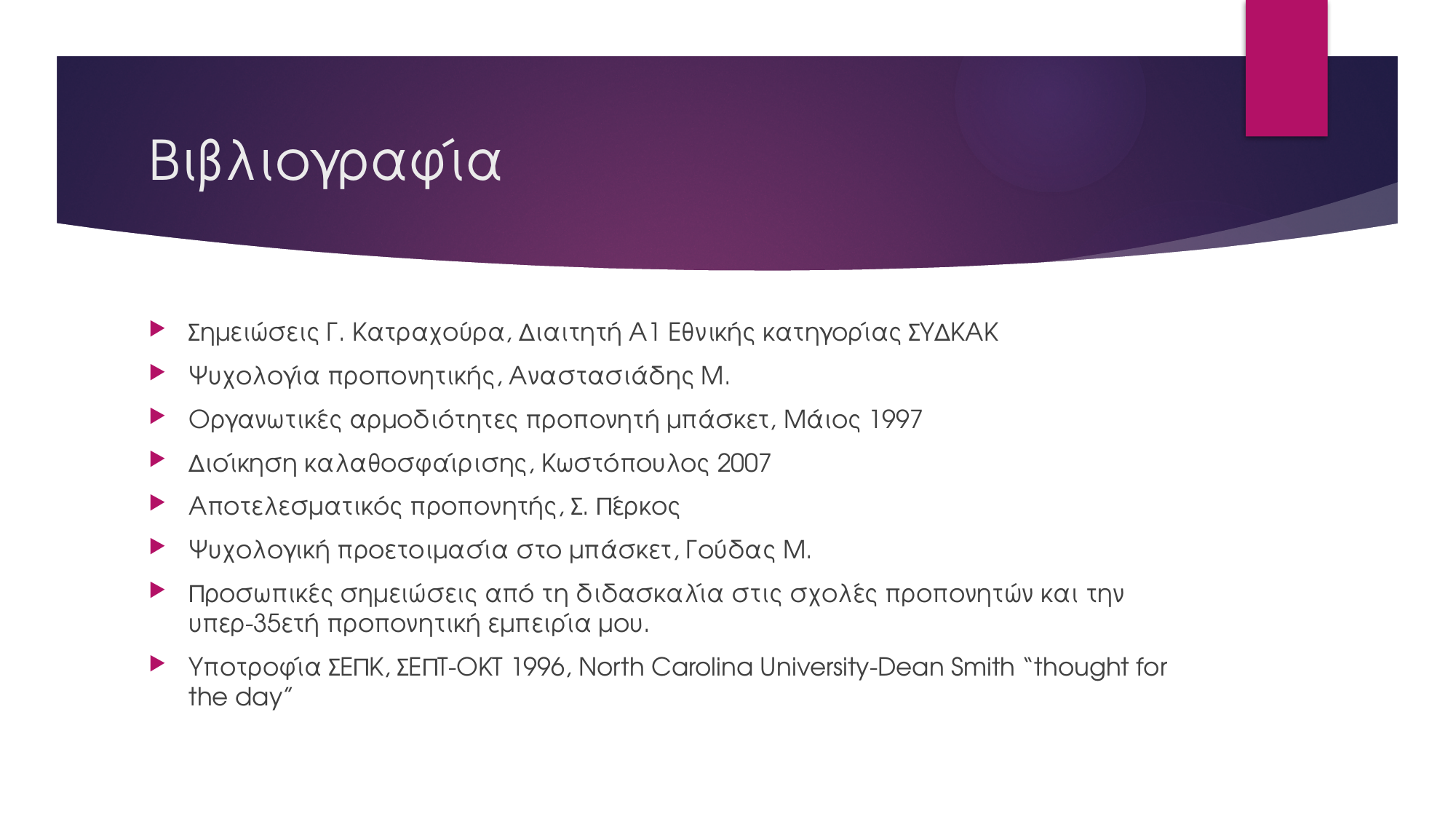

# Βιβλιογραφία
Σημειώσεις Γ. Κατραχούρα, Διαιτητή Α1 Εθνικής κατηγορίας ΣΥΔΚΑΚ
Ψυχολογία προπονητικής, Αναστασιάδης Μ.
Οργανωτικές αρμοδιότητες προπονητή μπάσκετ, Μάιος 1997
Διοίκηση καλαθοσφαίρισης, Κωστόπουλος 2007
Αποτελεσματικός προπονητής, Σ. Πέρκος
Ψυχολογική προετοιμασία στο μπάσκετ, Γούδας Μ.
Προσωπικές σημειώσεις από τη διδασκαλία στις σχολές προπονητών και την υπερ-35ετή προπονητική εμπειρία μου.
Υποτροφία ΣΕΠΚ, ΣΕΠΤ-ΟΚΤ 1996, North Carolina University-Dean Smith “thought for the day”